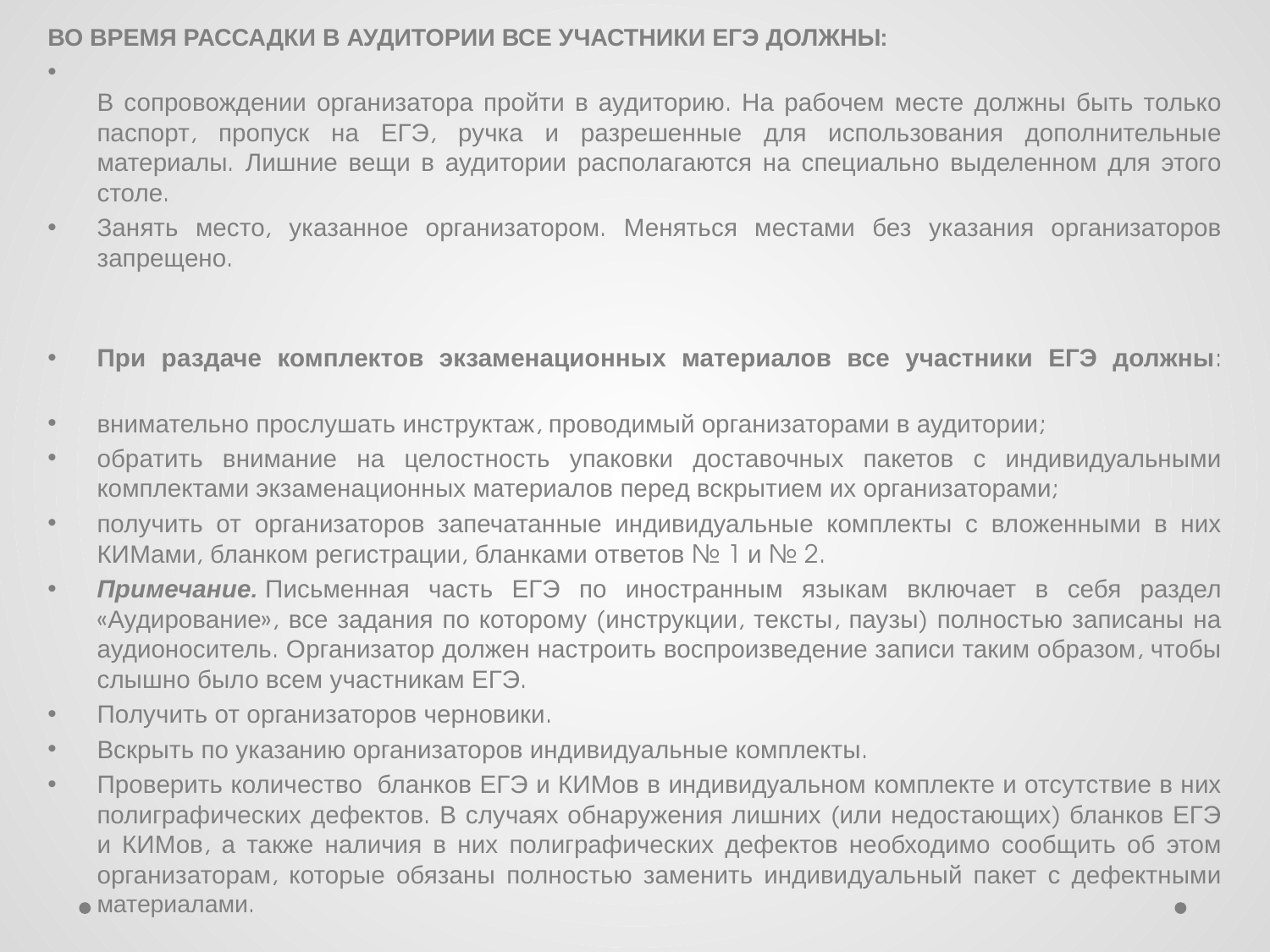

ВО ВРЕМЯ РАССАДКИ В АУДИТОРИИ ВСЕ УЧАСТНИКИ ЕГЭ ДОЛЖНЫ:
В сопровождении организатора пройти в аудиторию. На рабочем месте должны быть только паспорт, пропуск на ЕГЭ, ручка и разрешенные для использования дополнительные материалы. Лишние вещи в аудитории располагаются на специально выделенном для этого столе.
Занять место, указанное организатором. Меняться местами без указания организаторов запрещено.

При раздаче комплектов экзаменационных материалов все участники ЕГЭ должны:
внимательно прослушать инструктаж, проводимый организаторами в аудитории;
обратить внимание на целостность упаковки доставочных пакетов с индивидуальными комплектами экзаменационных материалов перед вскрытием их организаторами;
получить от организаторов запечатанные индивидуальные комплекты с вложенными в них КИМами, бланком регистрации, бланками ответов № 1 и № 2.
Примечание. Письменная часть ЕГЭ по иностранным языкам включает в себя раздел «Аудирование», все задания по которому (инструкции, тексты, паузы) полностью записаны на аудионоситель. Организатор должен настроить воспроизведение записи таким образом, чтобы слышно было всем участникам ЕГЭ.
Получить от организаторов черновики.
Вскрыть по указанию организаторов индивидуальные комплекты.
Проверить количество  бланков ЕГЭ и КИМов в индивидуальном комплекте и отсутствие в них полиграфических дефектов. В случаях обнаружения лишних (или недостающих) бланков ЕГЭ и КИМов, а также наличия в них полиграфических дефектов необходимо сообщить об этом организаторам, которые обязаны полностью заменить индивидуальный пакет с дефектными материалами.